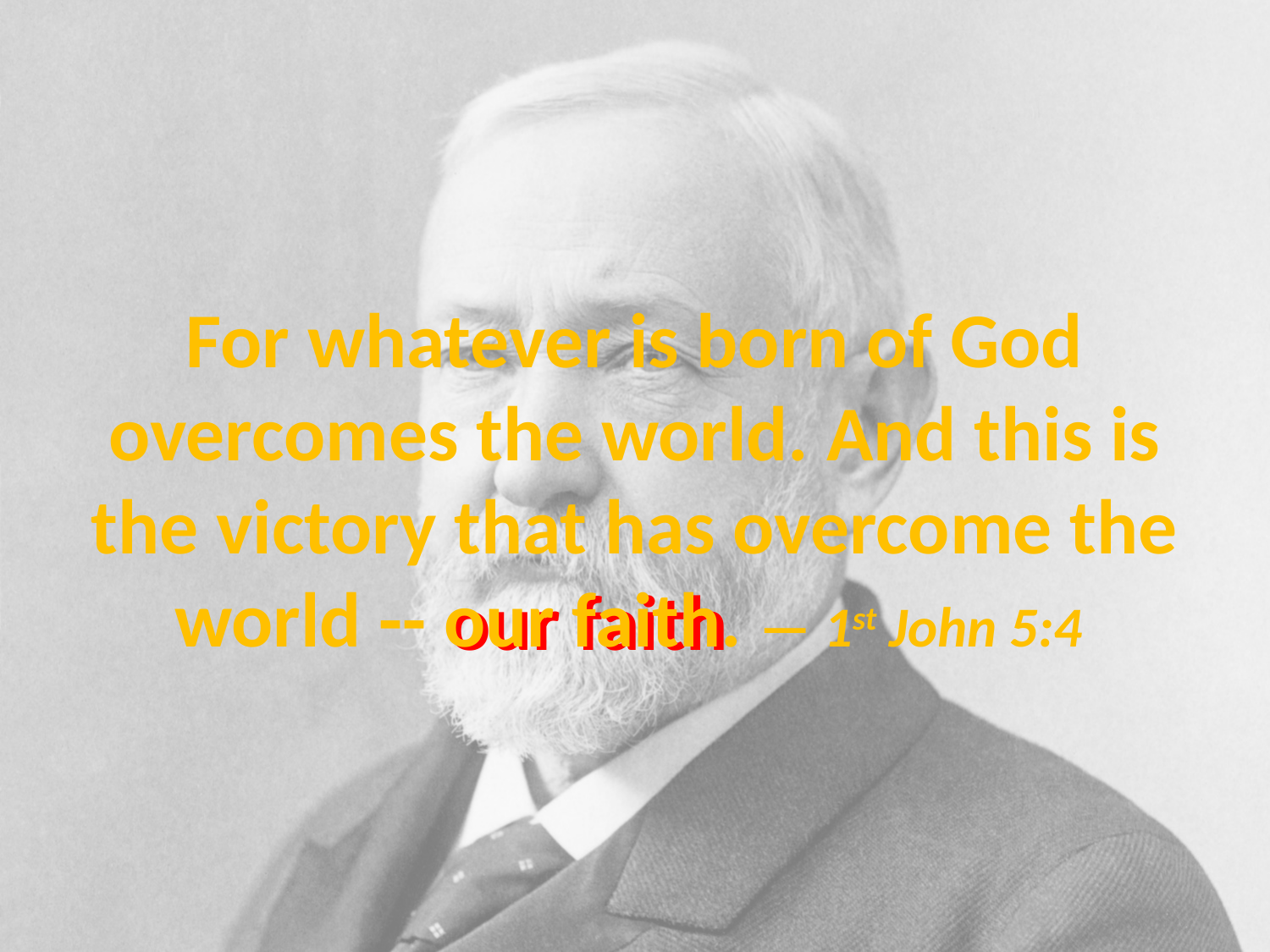

# For whatever is born of God overcomes the world. And this is the victory that has overcome the world -- our faith. — 1st John 5:4
our faith